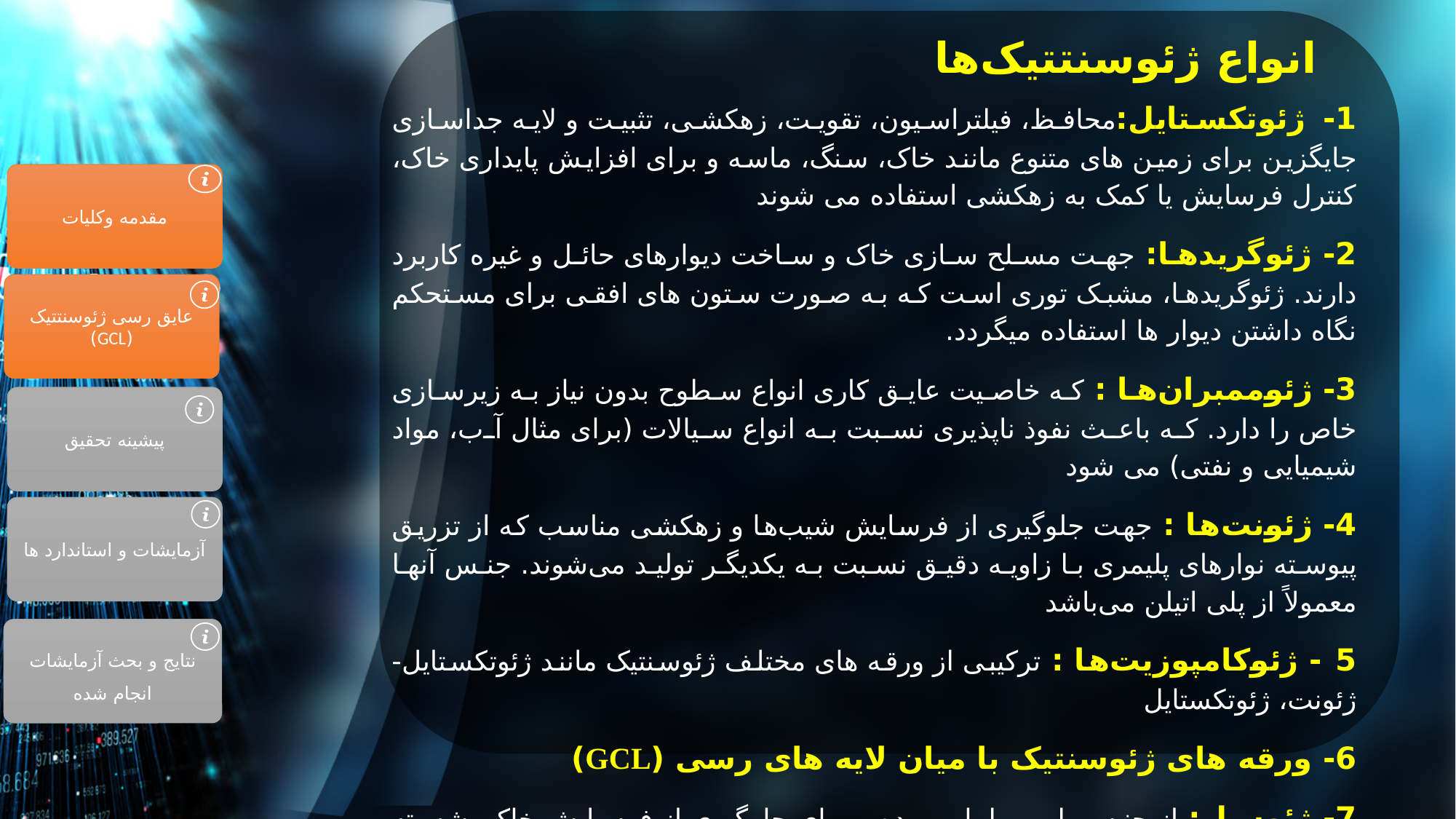

انواع ژئوسنتتیک‌ها
1- ژئوتکستایل:محافظ، فیلتراسیون، تقویت، زهکشی، تثبیت و لایه جداسازی جایگزین برای زمین های متنوع مانند خاک، سنگ، ماسه و برای افزایش پایداری خاک، کنترل فرسایش یا کمک به زهکشی استفاده می شوند
2- ژئوگریدها: جهت مسلح سازی خاک و ساخت دیوارهای حائل و غیره کاربرد دارند. ژئوگریدها، مشبک توری است که به صورت ستون های افقی برای مستحکم نگاه داشتن دیوار ها استفاده میگردد.
3- ژئوممبران‌ها : که خاصیت عایق کاری انواع سطوح بدون نیاز به زیرسازی خاص را دارد. که باعث نفوذ ناپذیری نسبت به انواع سیالات (برای مثال آب، مواد شیمیایی و نفتی) می شود
4- ژئونت‌ها : جهت جلوگیری از فرسایش شیب‌ها و زهکشی مناسب که از تزریق پیوسته نوارهای پلیمری با زاویه دقیق نسبت به یکدیگر تولید می‌شوند. جنس آنها معمولاً از پلی اتیلن می‌باشد
5 - ژئوکامپوزیت‌ها : ترکیبی از ورقه های مختلف ژئوسنتیک مانند ژئوتکستایل- ژئونت، ژئوتکستایل
6- ورقه های ژئوسنتیک با میان لایه های رسی (GCL)
7- ژئوسل: از جنس پلی پراپیلن بوده و برای جلوگیری از فرسایش خاک، شسته شدن خاک توسط آب و رویاندن گیاه بر روی تپه و خاک های شیب دار کاربرد دارد.
8-  ژئومت: از جنس پلی پراپیلن بوده و برای جلوگیری از فرسایش خاک، شسته شدن خاک توسط آب و رویاندن گیاه بر روی تپه و خاک های شیب دار کاربرد دارد.

مقدمه وکلیات

عایق رسی ژئوسنتتیک (GCL)

پیشینه تحقیق

آزمایشات و استاندارد ها

نتایج و بحث آزمایشات انجام شده